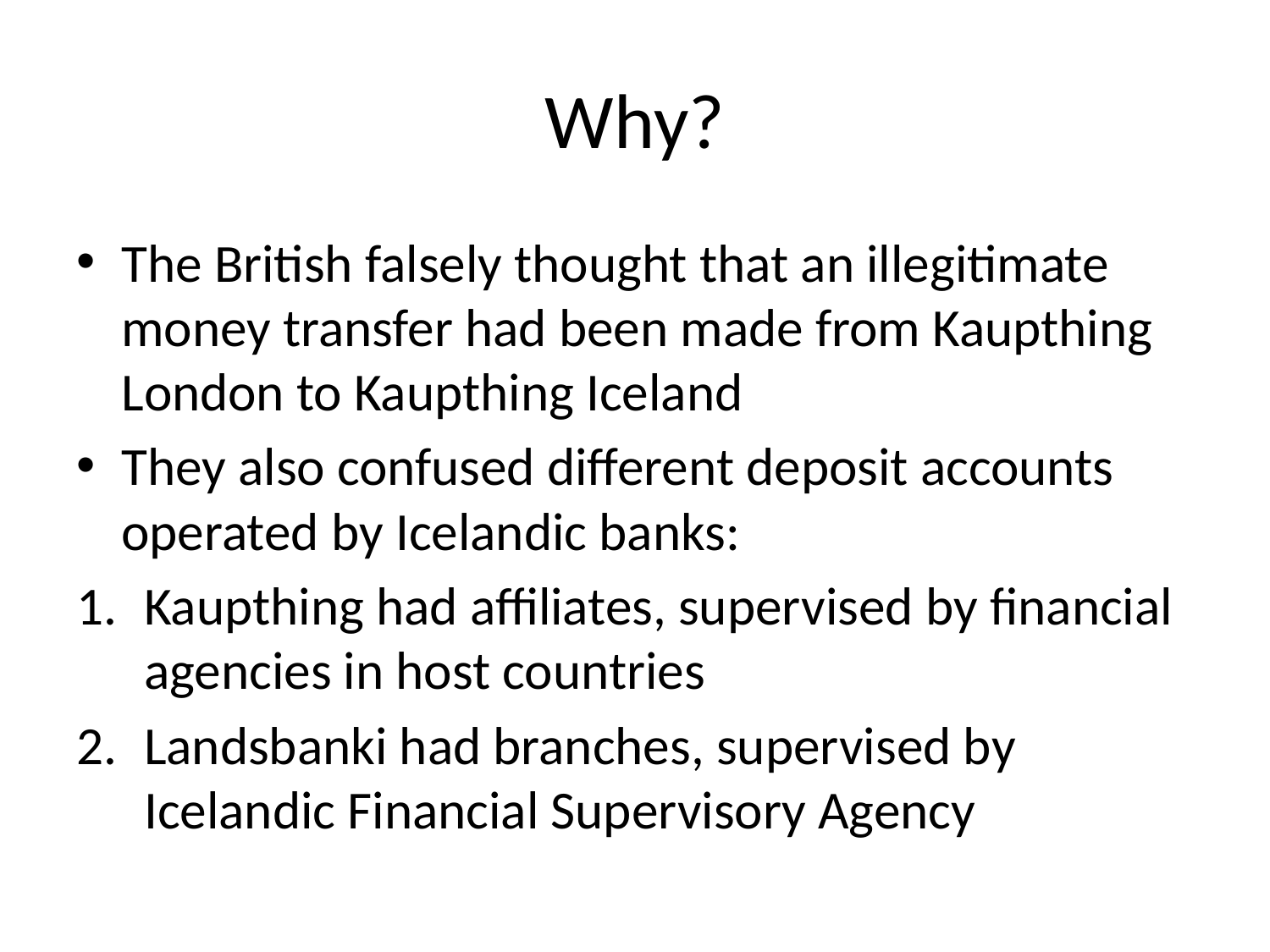

# Why?
The British falsely thought that an illegitimate money transfer had been made from Kaupthing London to Kaupthing Iceland
They also confused different deposit accounts operated by Icelandic banks:
Kaupthing had affiliates, supervised by financial agencies in host countries
Landsbanki had branches, supervised by Icelandic Financial Supervisory Agency